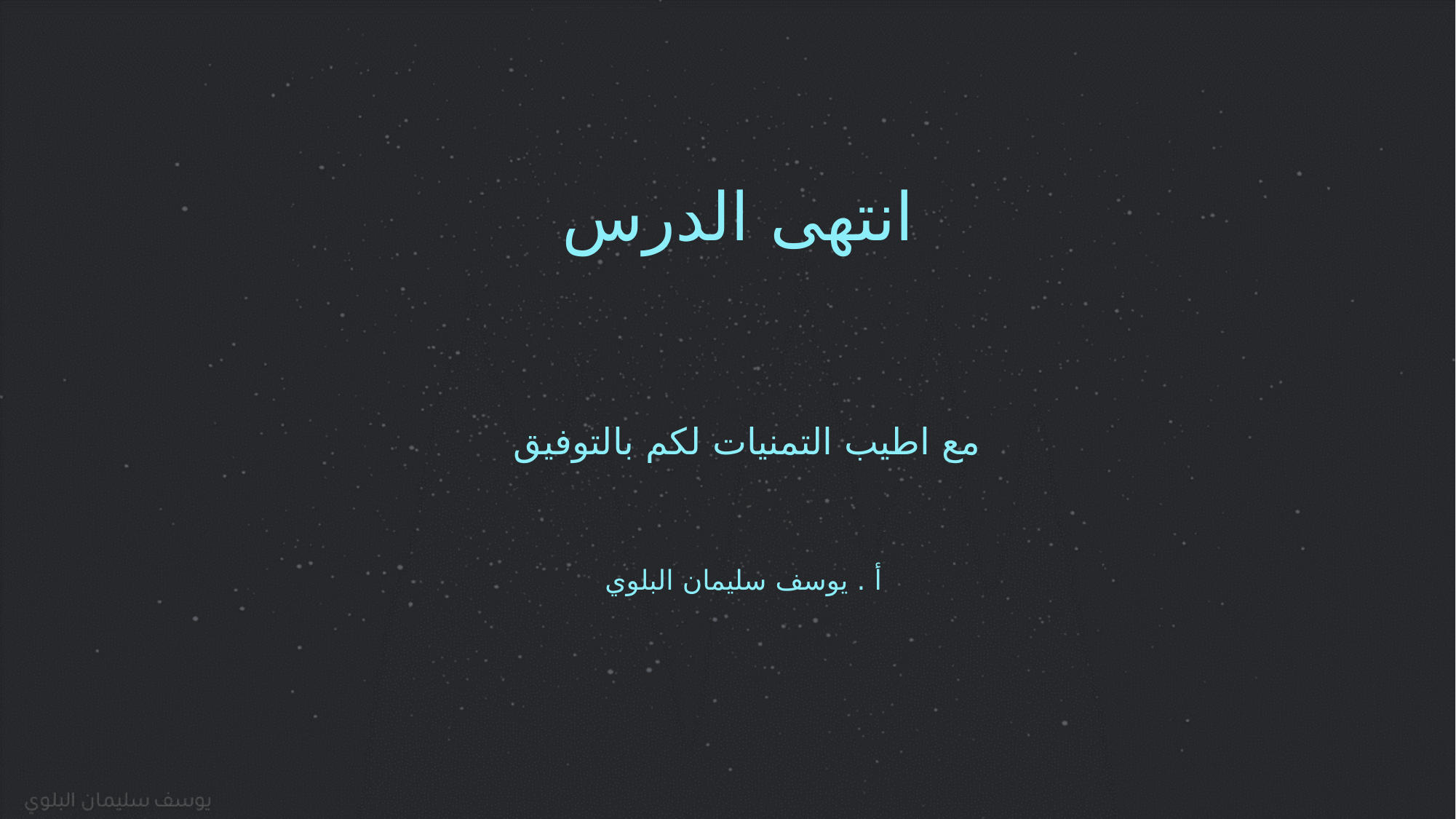

انتهى الدرس
مع اطيب التمنيات لكم بالتوفيق
أ . يوسف سليمان البلوي